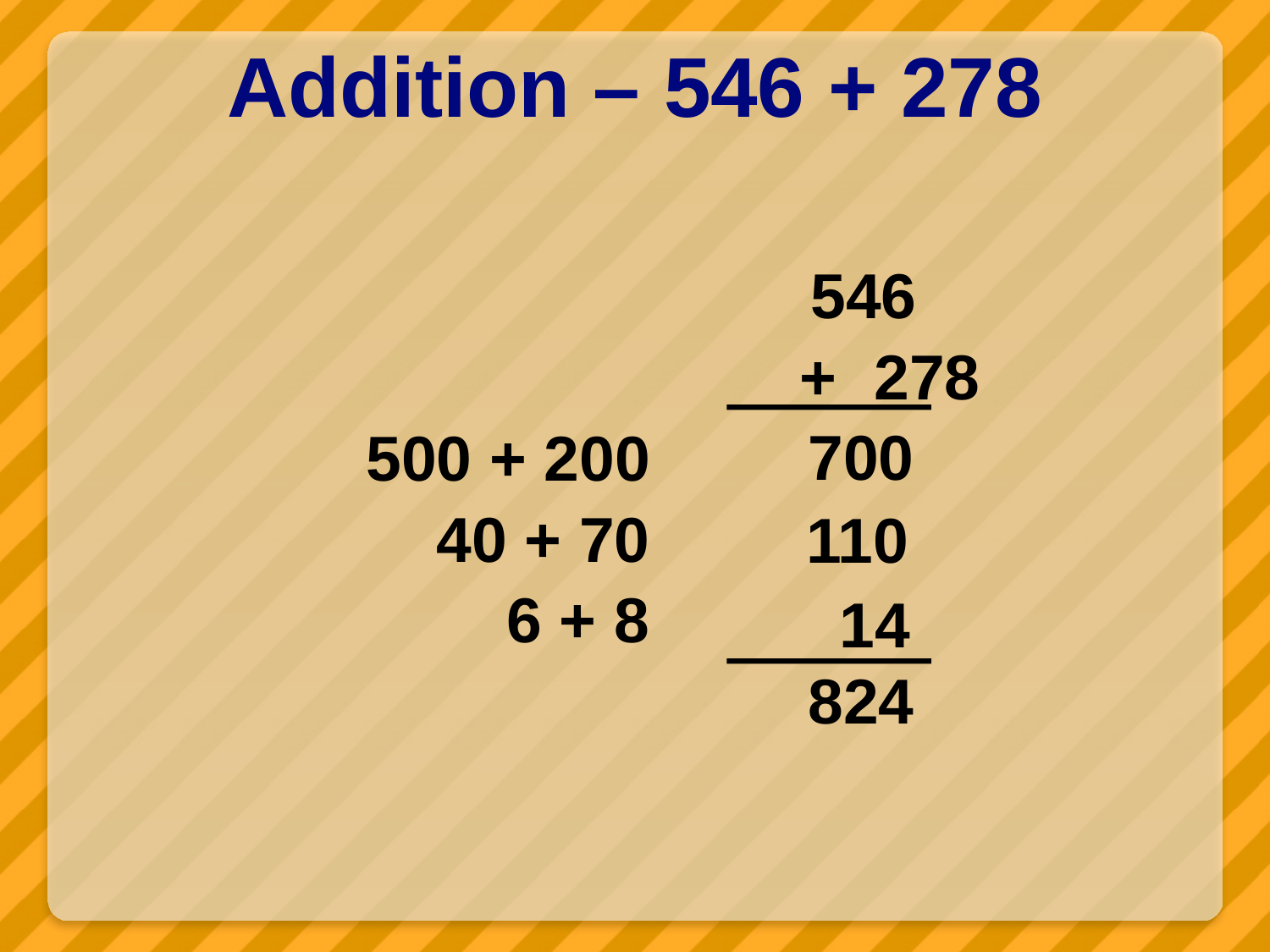

# Addition – 546 + 278

						546
						   +	278
			500 + 200
			    40 + 70
			        6 + 8

700
110
  14
824